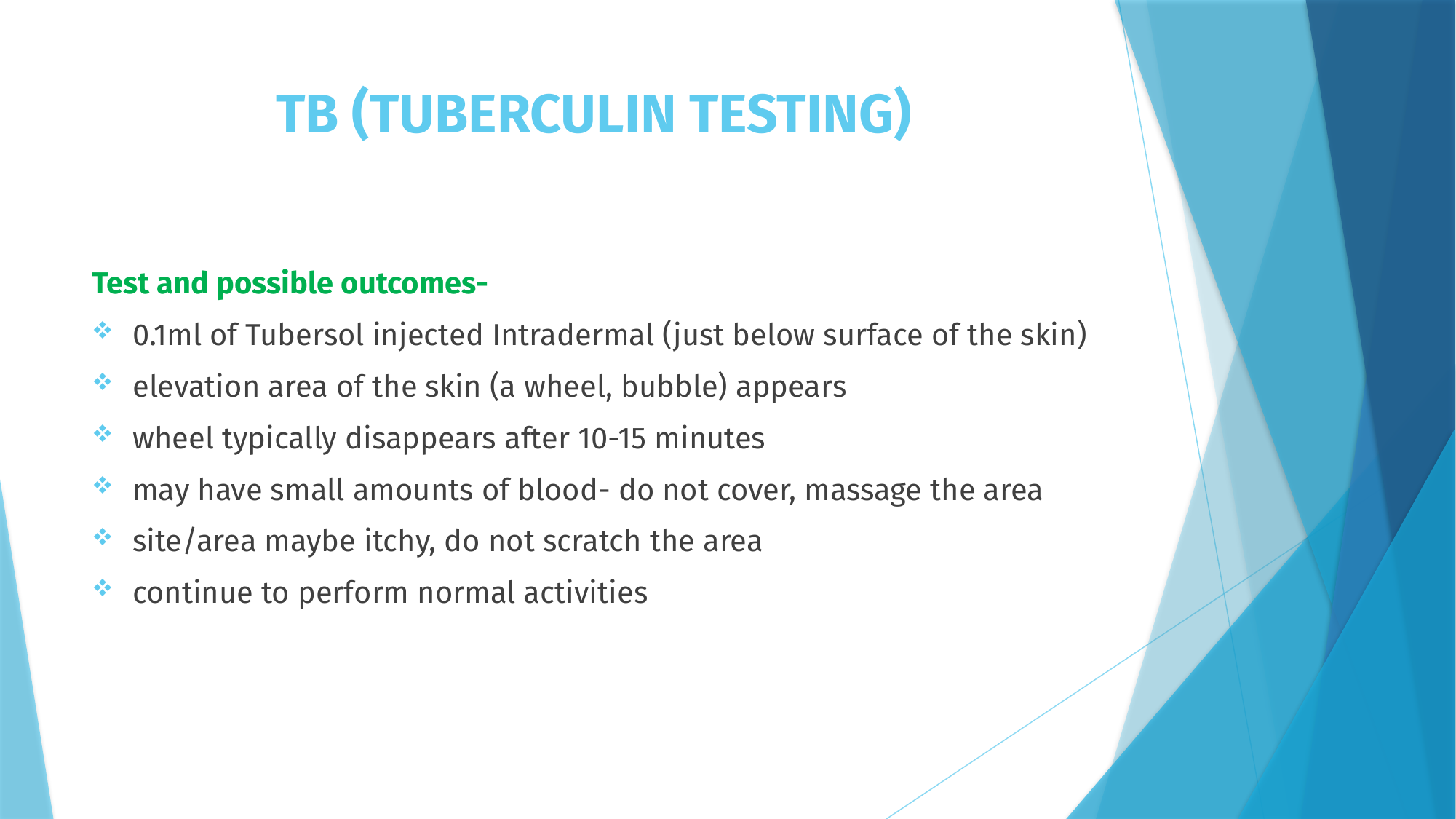

# TB (TUBERCULIN TESTING)
Test and possible outcomes-
0.1ml of Tubersol injected Intradermal (just below surface of the skin)
elevation area of the skin (a wheel, bubble) appears
wheel typically disappears after 10-15 minutes
may have small amounts of blood- do not cover, massage the area
site/area maybe itchy, do not scratch the area
continue to perform normal activities